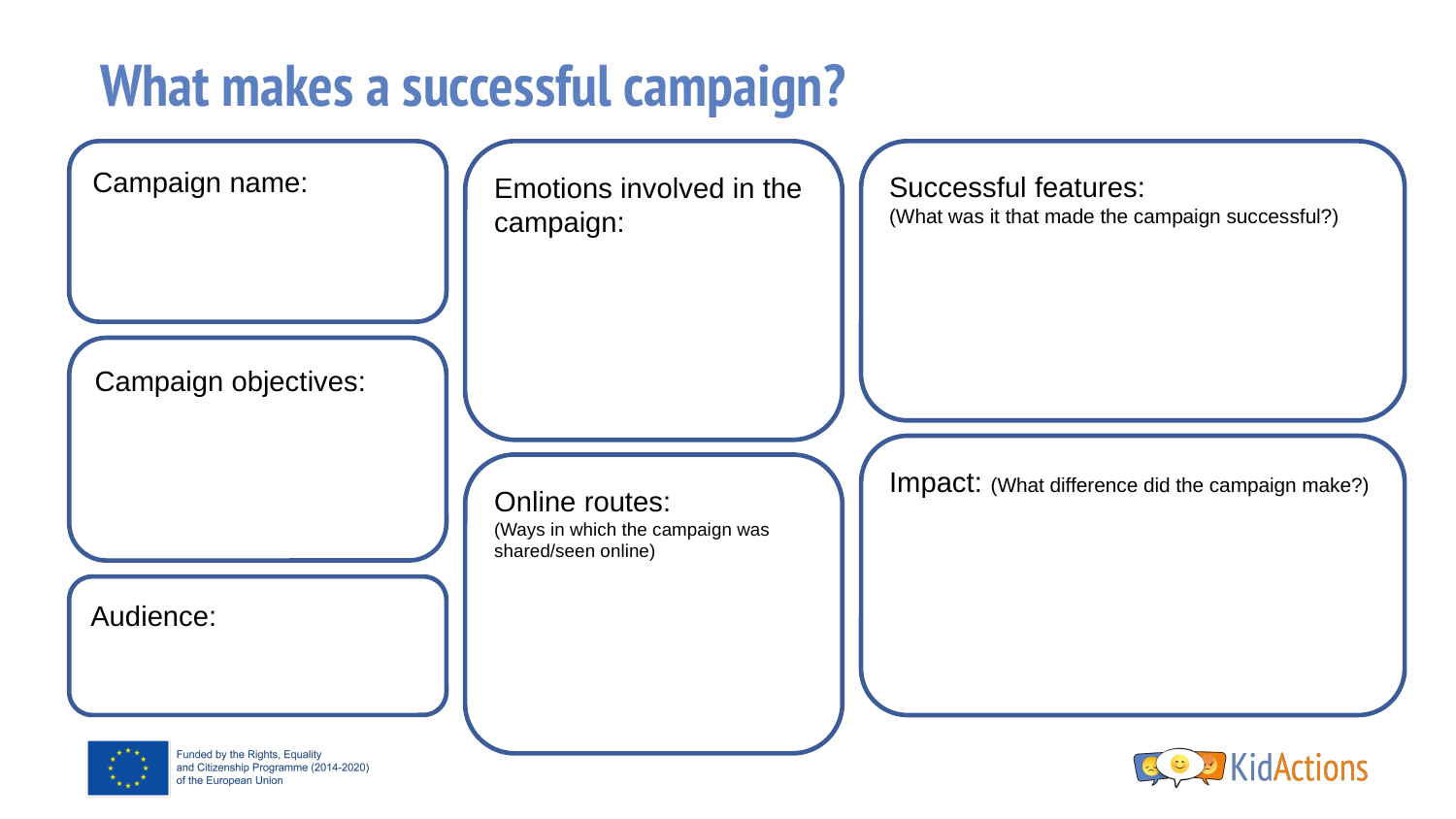

# What makes a successful campaign?
Campaign name:
Emotions involved in the campaign:
Successful features:
(What was it that made the campaign successful?)
Campaign objectives:
Impact: (What difference did the campaign make?)
Online routes:
(Ways in which the campaign was shared/seen online)
Audience: